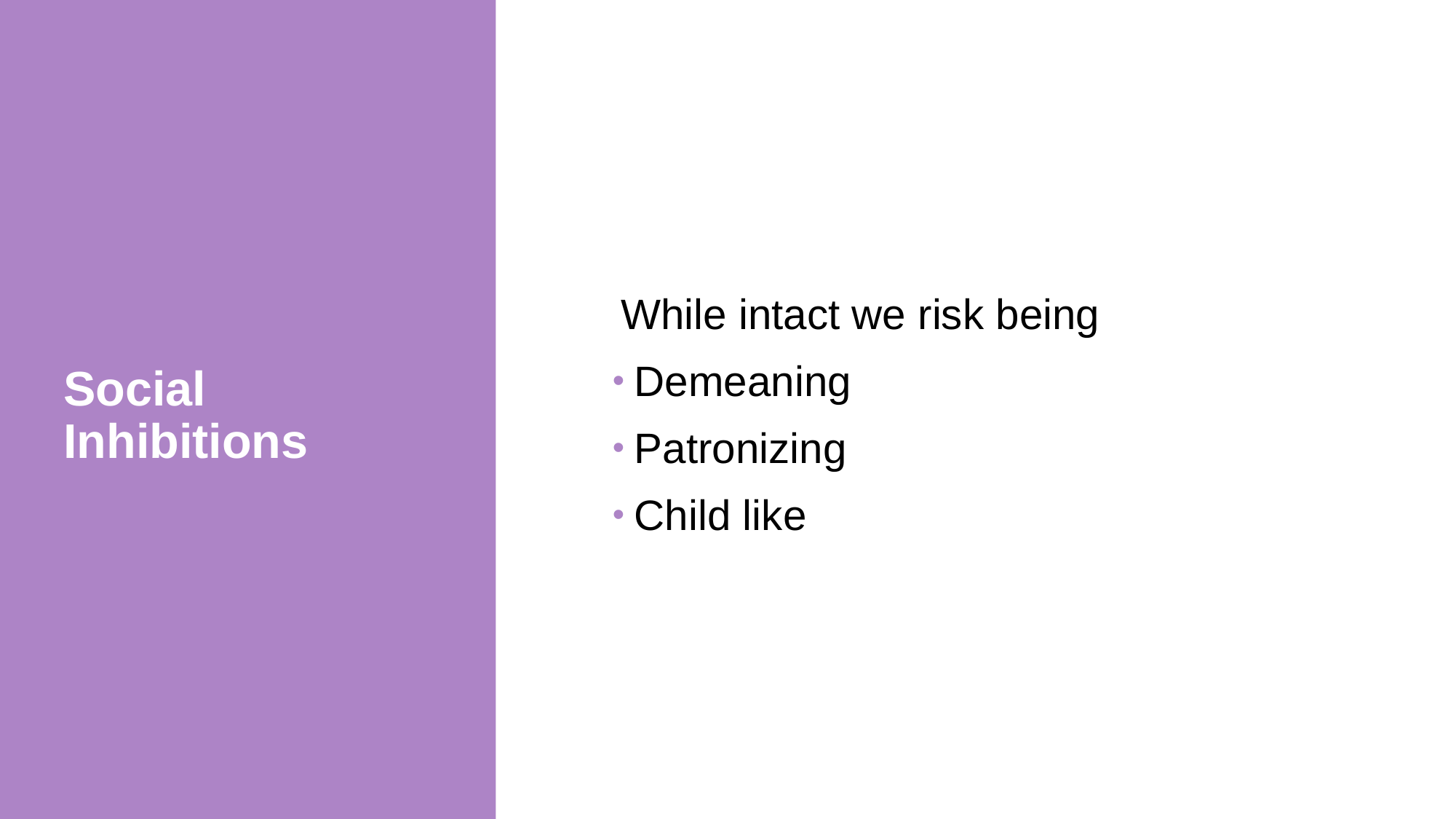

# Social Inhibitions
While intact we risk being
Demeaning
Patronizing
Child like